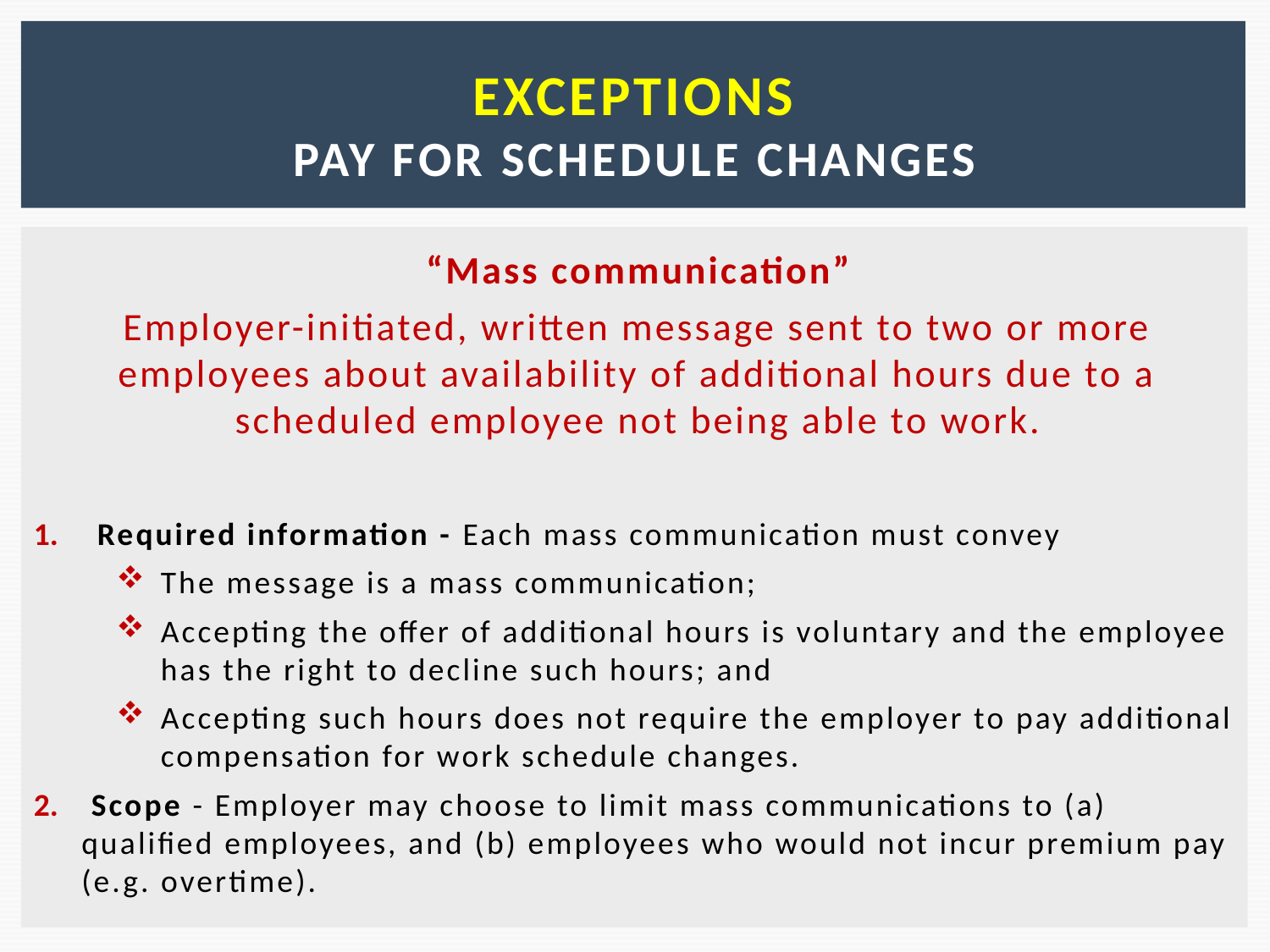

# Exceptions PAY for schedule changes
“Mass communication”
Employer-initiated, written message sent to two or more employees about availability of additional hours due to a scheduled employee not being able to work.

Required information - Each mass communication must convey
The message is a mass communication;
Accepting the offer of additional hours is voluntary and the employee has the right to decline such hours; and
Accepting such hours does not require the employer to pay additional compensation for work schedule changes.
 Scope - Employer may choose to limit mass communications to (a) qualified employees, and (b) employees who would not incur premium pay (e.g. overtime).